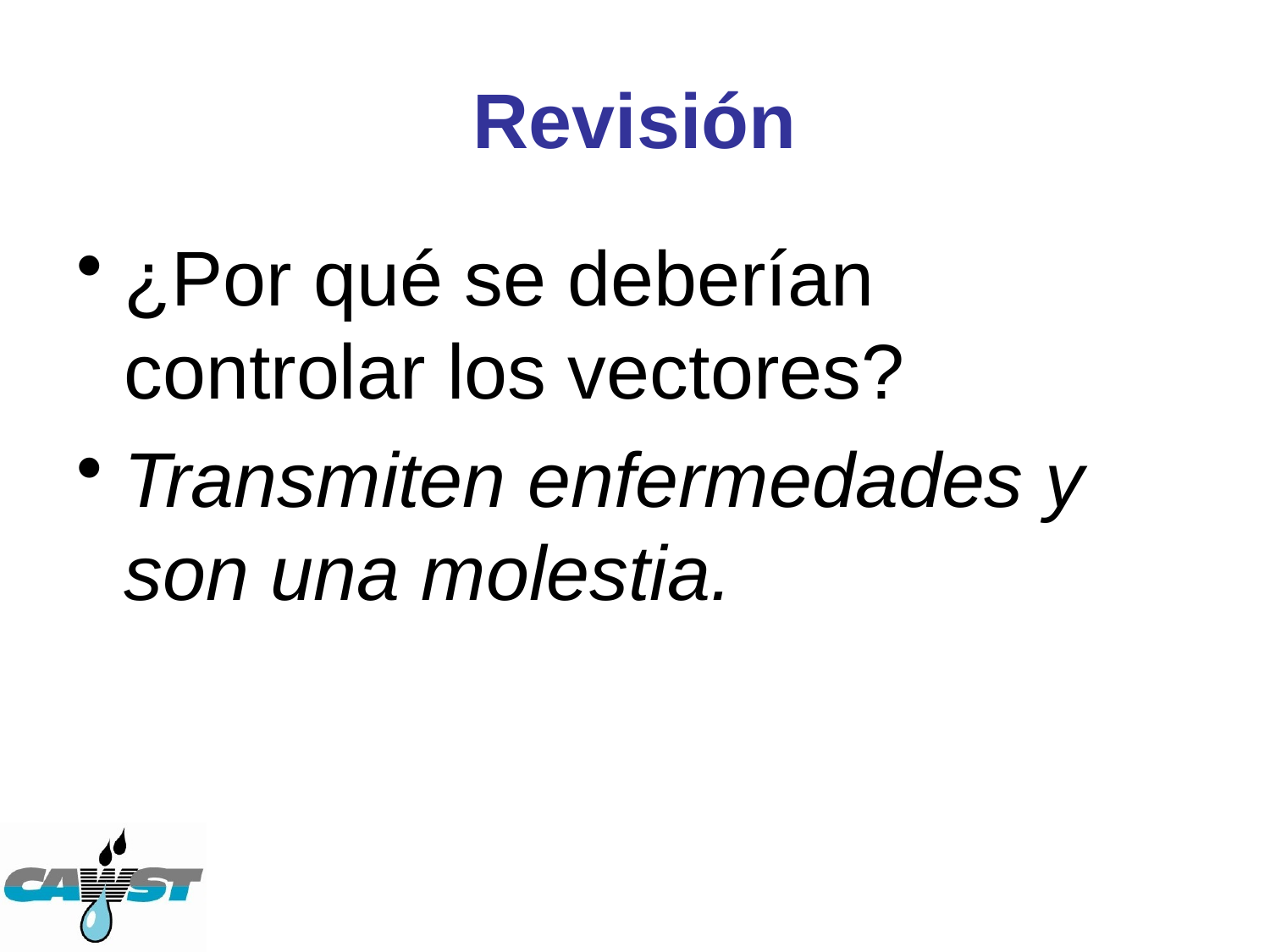

# Revisión
¿Por qué se deberían controlar los vectores?
Transmiten enfermedades y son una molestia.